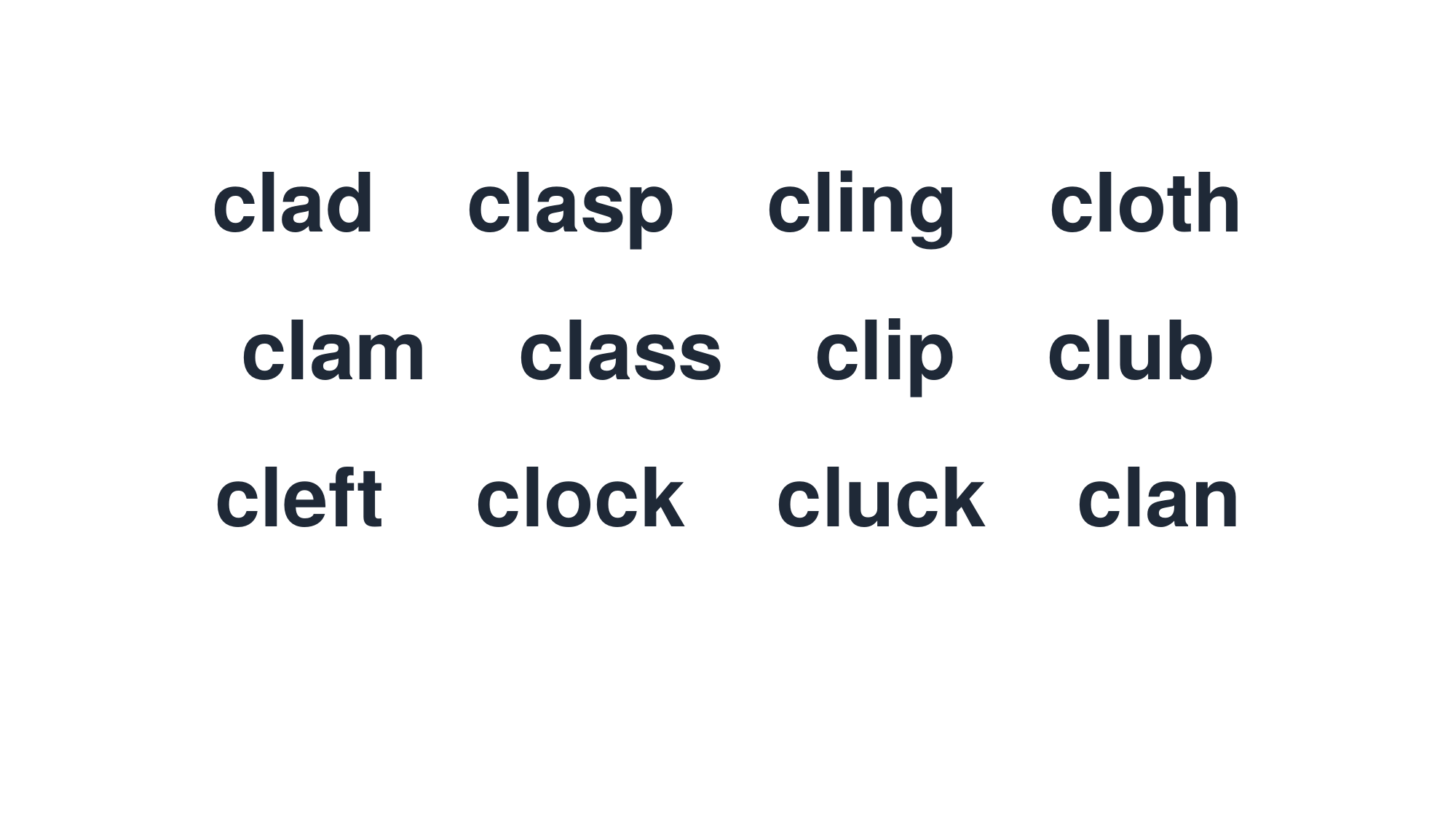

clad    clasp    cling    cloth
clam    class    clip    club
cleft    clock    cluck    clan